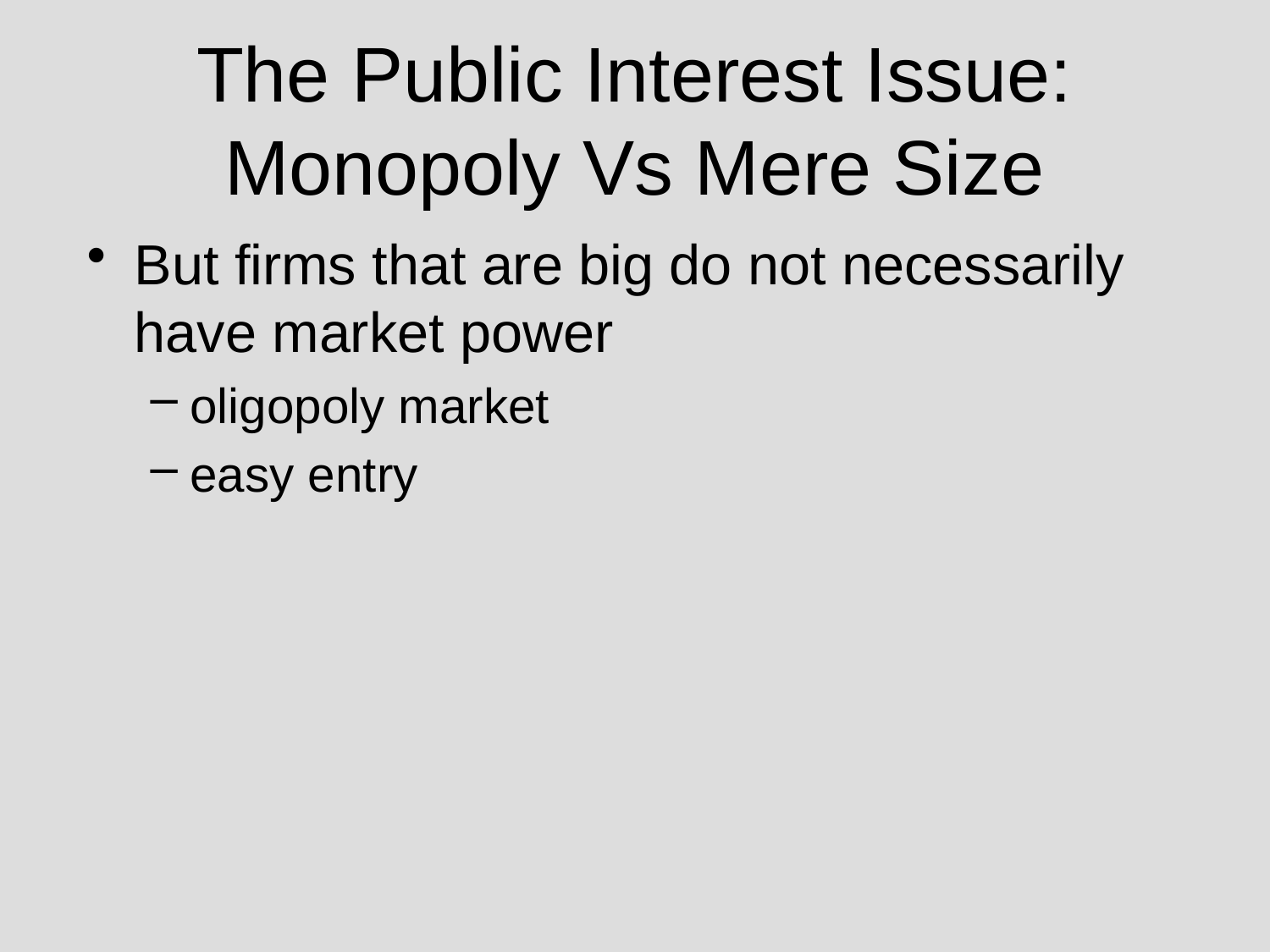

# The Public Interest Issue: Monopoly Vs Mere Size
But firms that are big do not necessarily have market power
oligopoly market
easy entry